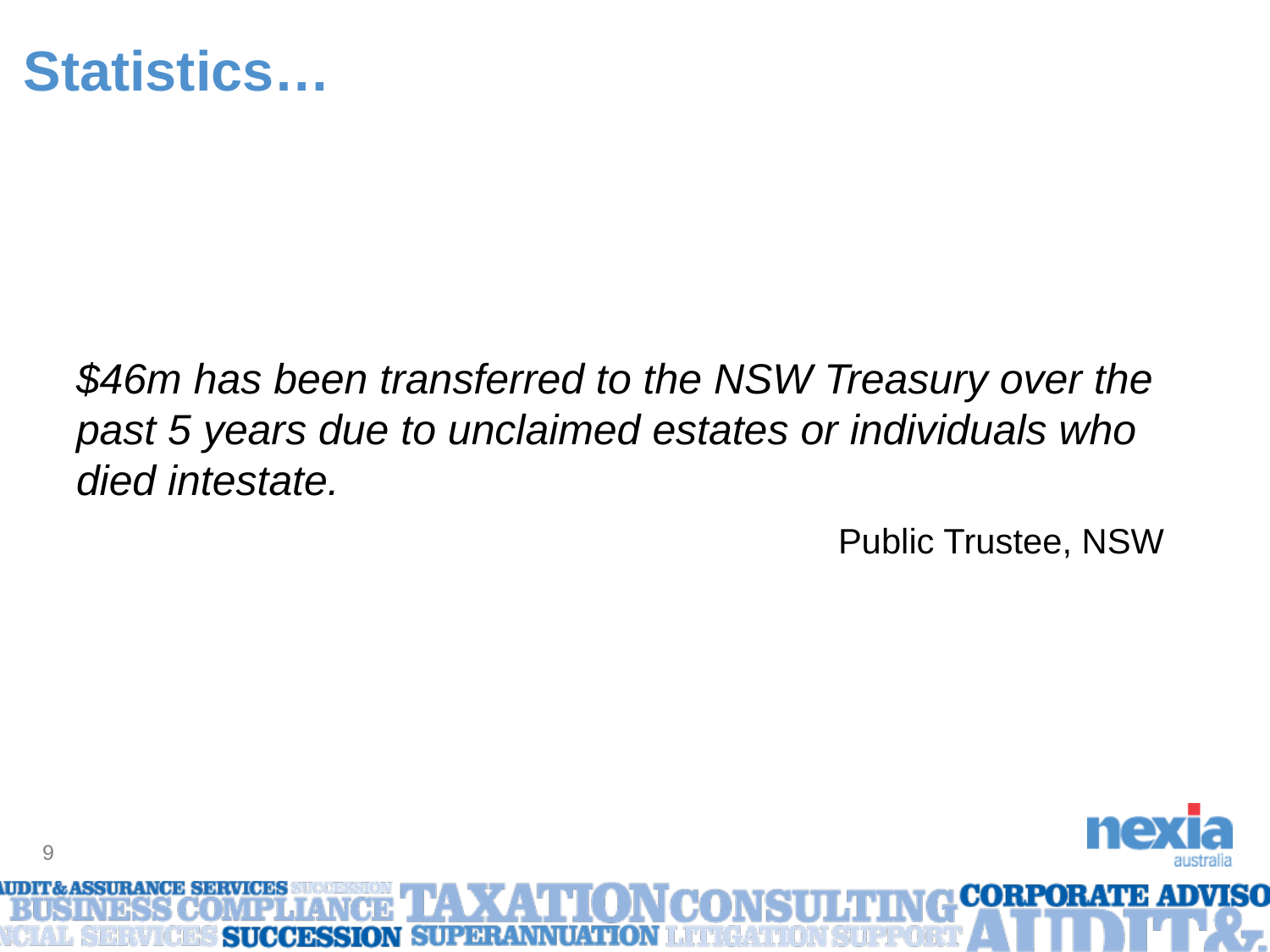

# Statistics…

$46m has been transferred to the NSW Treasury over the  past 5 years due to unclaimed estates or individuals who died intestate.
						Public Trustee, NSW